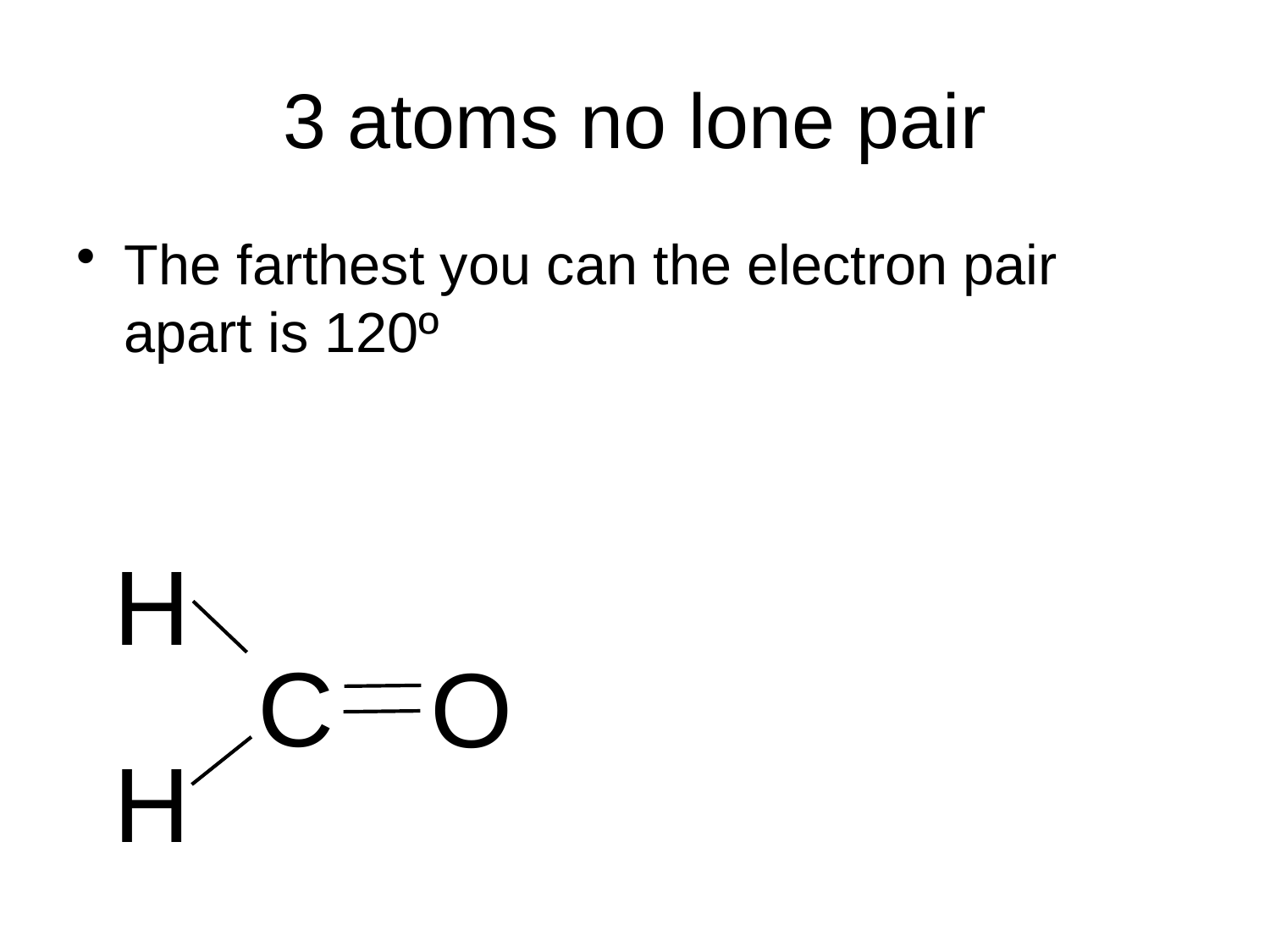

# 3 atoms no lone pair
The farthest you can the electron pair apart is 120º
H

C
O

H